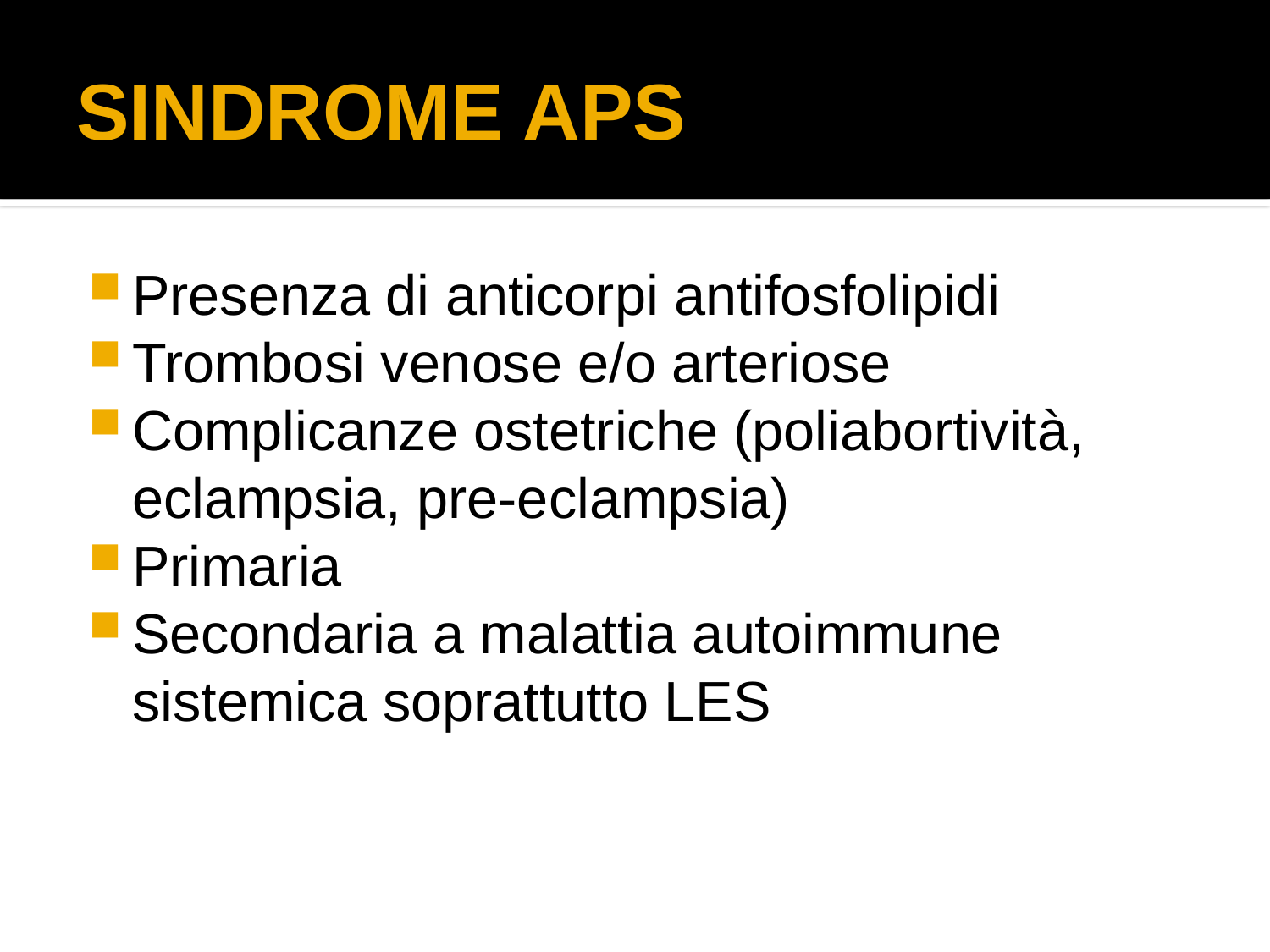

# SINDROME APS
Presenza di anticorpi antifosfolipidi
Trombosi venose e/o arteriose
Complicanze ostetriche (poliabortività, eclampsia, pre-eclampsia)
Primaria
Secondaria a malattia autoimmune sistemica soprattutto LES